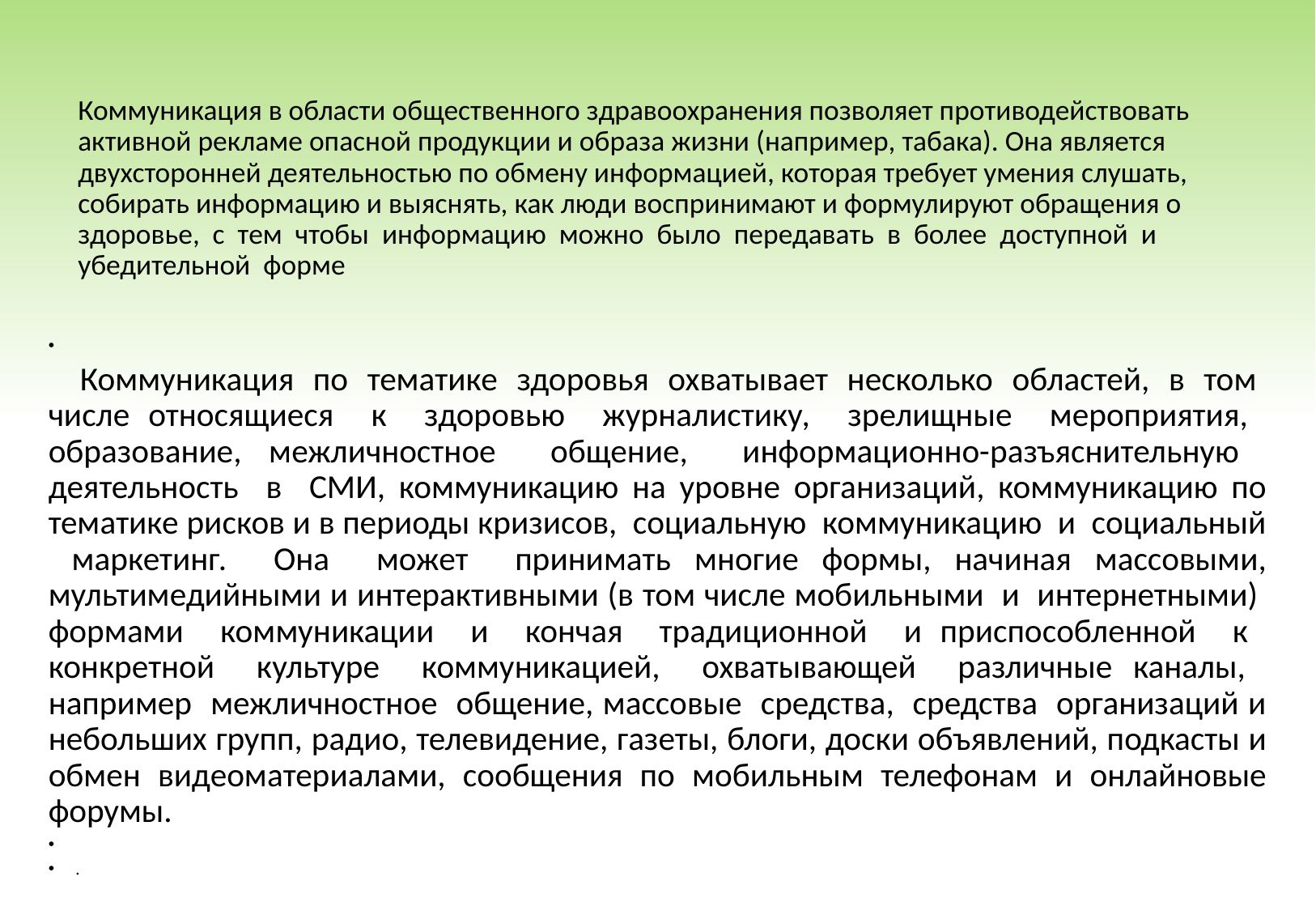

# Коммуникация в области общественного здравоохранения позволяет противодействовать активной рекламе опасной продукции и образа жизни (например, табака). Она является двухсторонней деятельностью по обмену информацией, которая требует умения слушать, собирать информацию и выяснять, как люди воспринимают и формулируют обращения о здоровье,  с  тем  чтобы  информацию  можно  было  передавать  в  более  доступной  и убедительной  форме

Коммуникация  по  тематике  здоровья  охватывает  несколько  областей,  в  том  числе относящиеся  к  здоровью  журналистику,  зрелищные  мероприятия,  образование, межличностное  общение,  информационно-разъяснительную  деятельность  в  СМИ, коммуникацию на уровне организаций, коммуникацию по тематике рисков и в периоды кризисов,  социальную  коммуникацию  и  социальный  маркетинг.  Она  может  принимать многие формы, начиная массовыми, мультимедийными и интерактивными (в том числе мобильными  и  интернетными)  формами  коммуникации  и  кончая  традиционной  и приспособленной  к  конкретной  культуре  коммуникацией,  охватывающей  различные каналы,  например  межличностное  общение, массовые  средства,  средства  организаций и небольших групп, радио, телевидение, газеты, блоги, доски объявлений, подкасты и обмен видеоматериалами, сообщения по мобильным телефонам и онлайновые форумы.

.